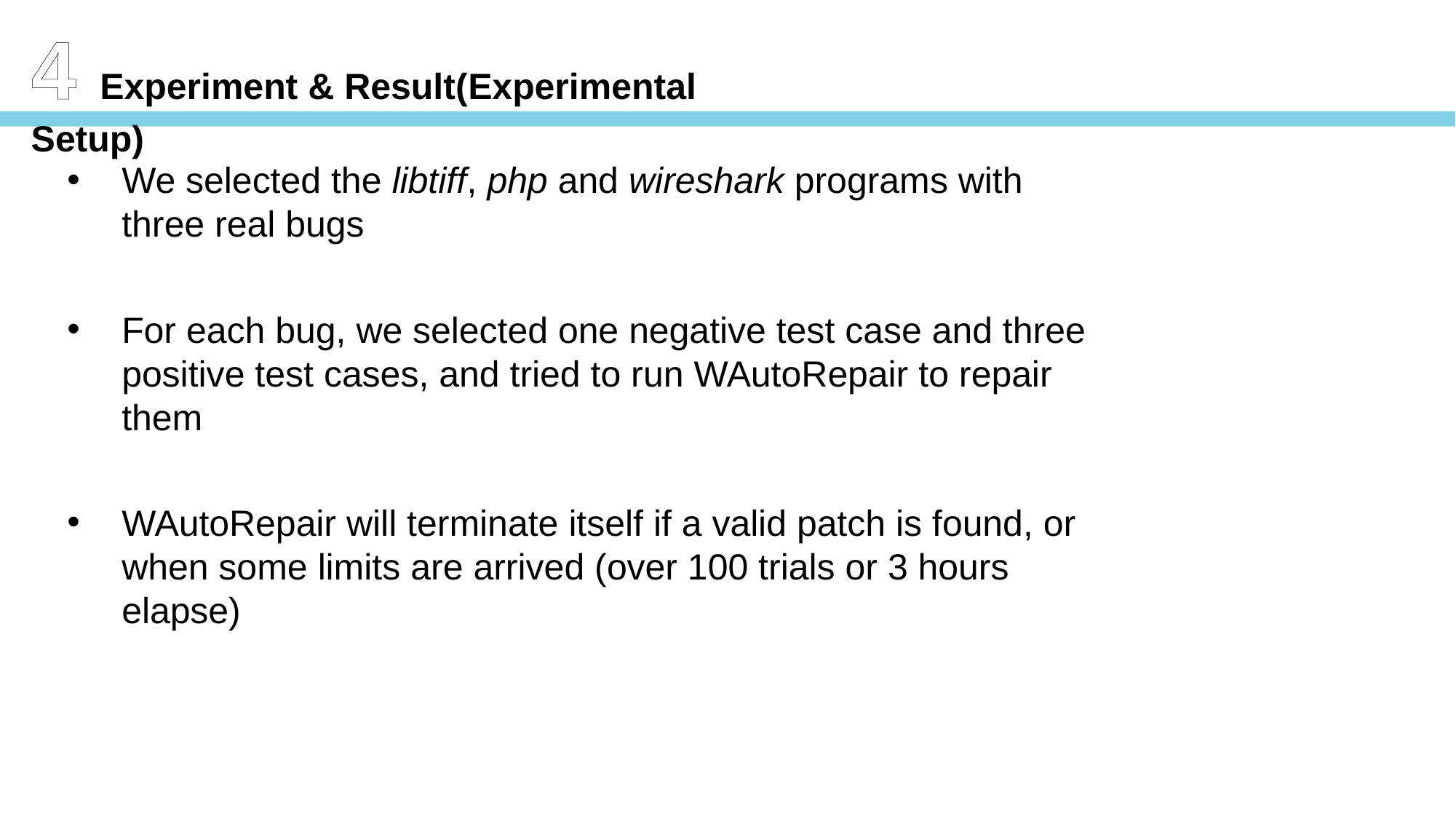

4     Experiment & Result(Experimental Setup)

We selected the libtiff, php and wireshark programs with three real bugs

For each bug, we selected one negative test case and three positive test cases, and tried to run WAutoRepair to repair them

WAutoRepair will terminate itself if a valid patch is found, or when some limits are arrived (over 100 trials or 3 hours elapse)